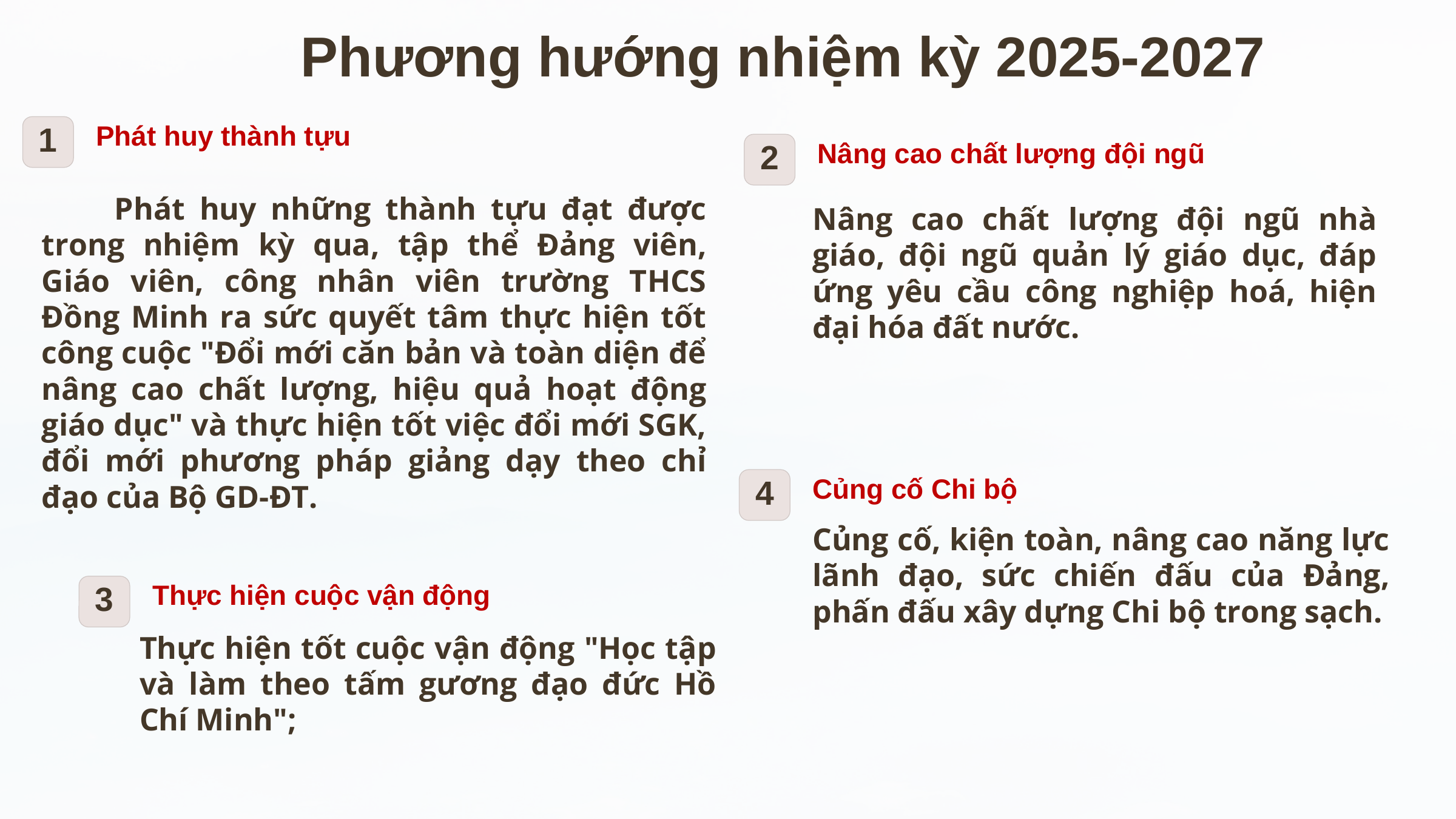

Phương hướng nhiệm kỳ 2025-2027

Phát huy thành tựu
1

Nâng cao chất lượng đội ngũ
2
     Phát huy những thành tựu đạt được trong nhiệm kỳ qua, tập thể Đảng viên, Giáo viên, công nhân viên trường THCS Đồng Minh ra sức quyết tâm thực hiện tốt công cuộc "Đổi mới căn bản và toàn diện để nâng cao chất lượng, hiệu quả hoạt động giáo dục" và thực hiện tốt việc đổi mới SGK, đổi mới phương pháp giảng dạy theo chỉ đạo của Bộ GD-ĐT.
Nâng cao chất lượng đội ngũ nhà giáo, đội ngũ quản lý giáo dục, đáp ứng yêu cầu công nghiệp hoá, hiện đại hóa đất nước.

Củng cố Chi bộ
4
Củng cố, kiện toàn, nâng cao năng lực lãnh đạo, sức chiến đấu của Đảng, phấn đấu xây dựng Chi bộ trong sạch.

Thực hiện cuộc vận động
3
Thực hiện tốt cuộc vận động "Học tập và làm theo tấm gương đạo đức Hồ Chí Minh";